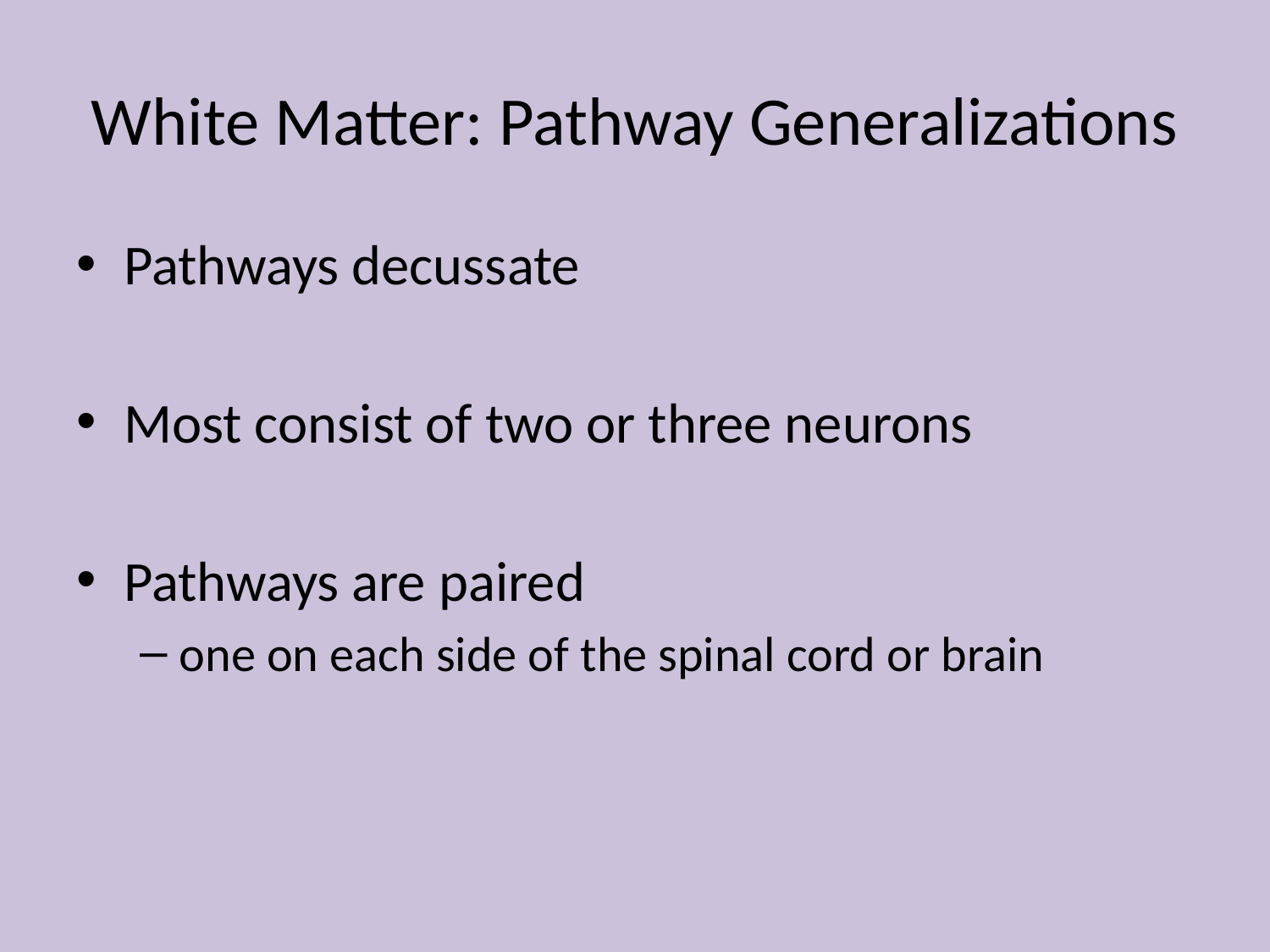

# White Matter: Pathway Generalizations
Pathways decussate

Most consist of two or three neurons

Pathways are paired
one on each side of the spinal cord or brain